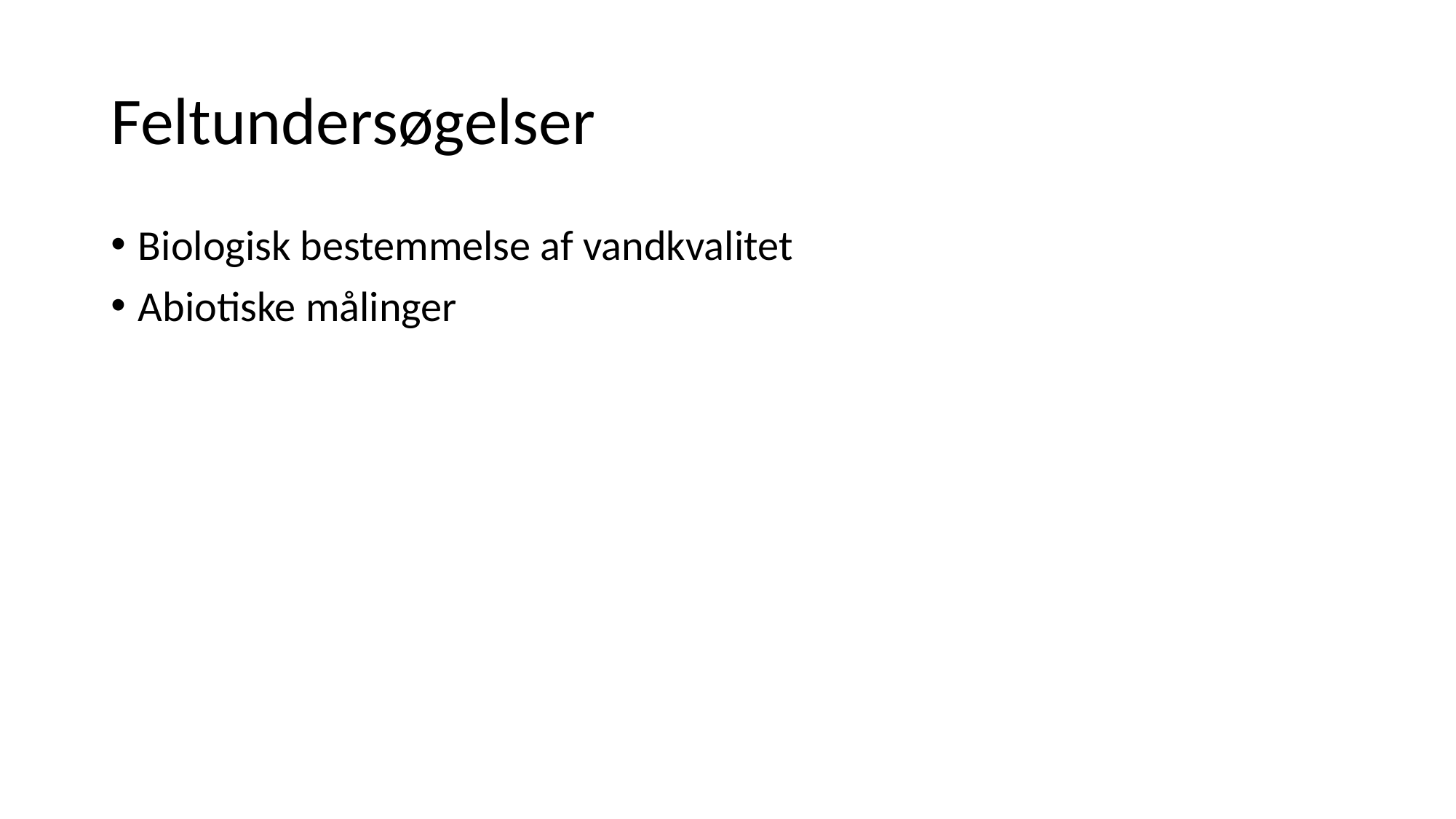

# Feltundersøgelser
Biologisk bestemmelse af vandkvalitet
Abiotiske målinger